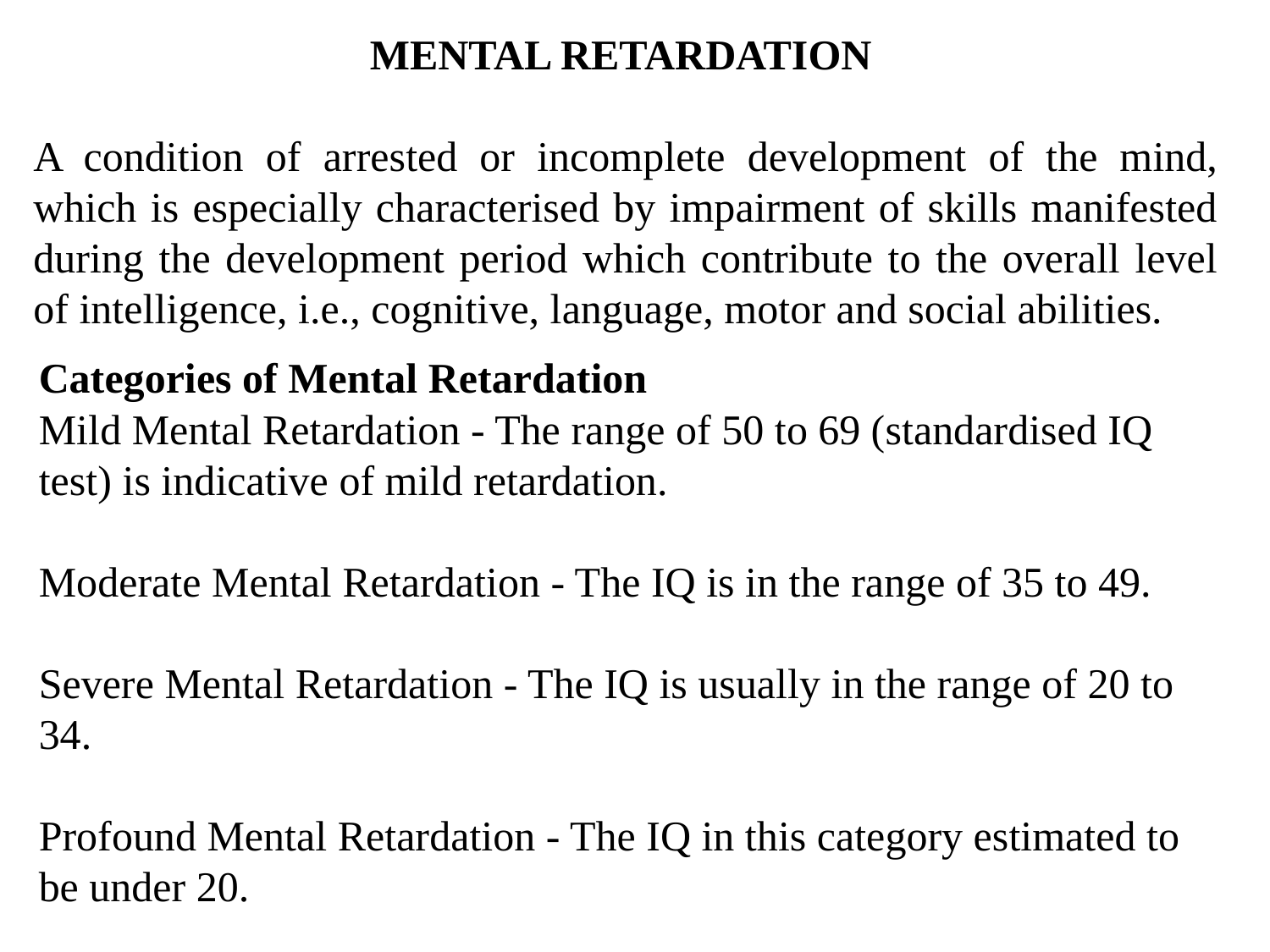

MENTAL RETARDATION

A condition of arrested or incomplete development of the mind, which is especially characterised by impairment of skills manifested during the development period which contribute to the overall level of intelligence, i.e., cognitive, language, motor and social abilities.
Categories of Mental Retardation
Mild Mental Retardation - The range of 50 to 69 (standardised IQ test) is indicative of mild retardation.

Moderate Mental Retardation - The IQ is in the range of 35 to 49.

Severe Mental Retardation - The IQ is usually in the range of 20 to 34.

Profound Mental Retardation - The IQ in this category estimated to be under 20.